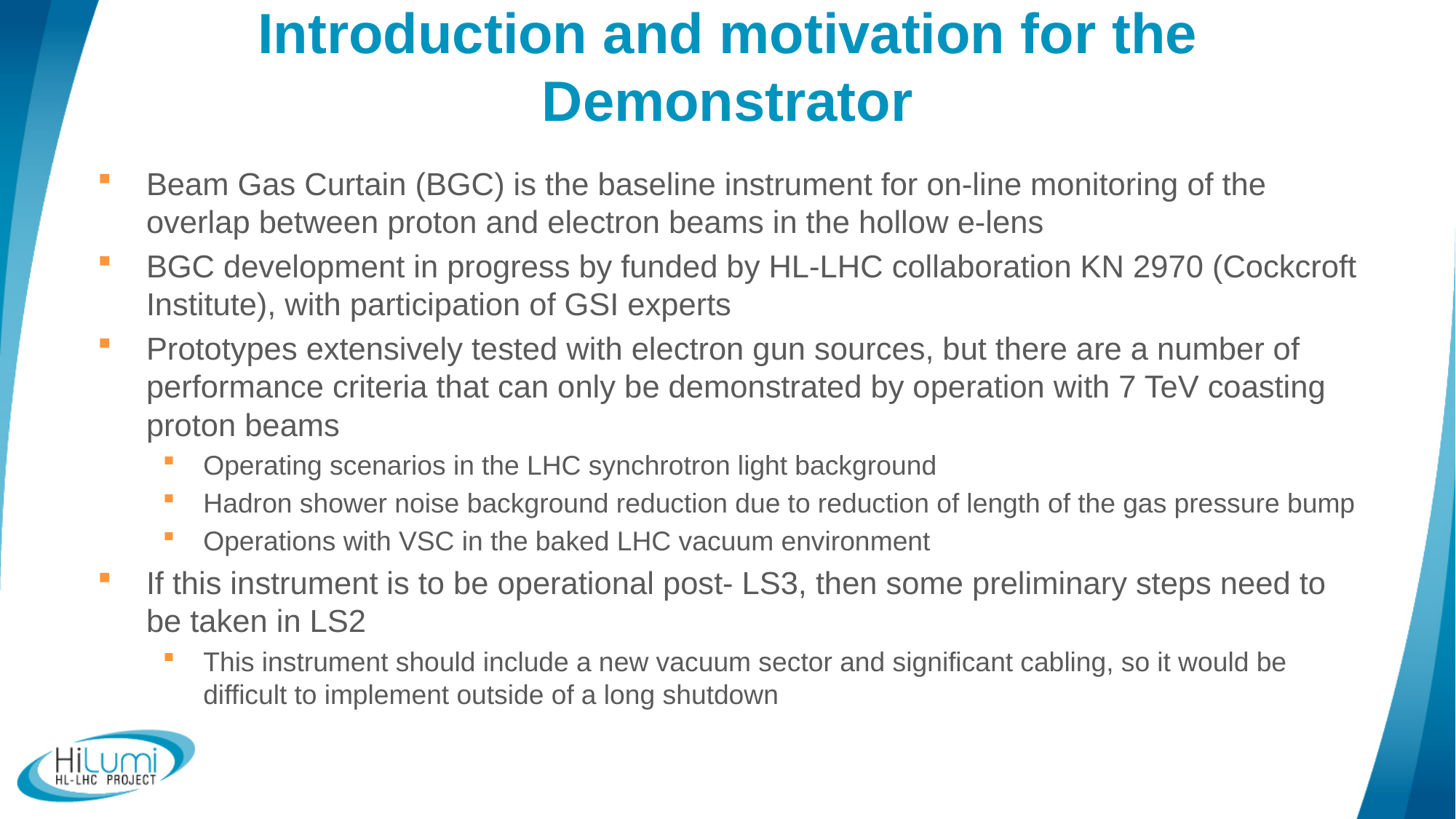

# Introduction and motivation for the Demonstrator
Beam Gas Curtain (BGC) is the baseline instrument for on-line monitoring of the overlap between proton and electron beams in the hollow e-lens
BGC development in progress by funded by HL-LHC collaboration KN 2970 (Cockcroft Institute), with participation of GSI experts
Prototypes extensively tested with electron gun sources, but there are a number of performance criteria that can only be demonstrated by operation with 7 TeV coasting proton beams
Operating scenarios in the LHC synchrotron light background
Hadron shower noise background reduction due to reduction of length of the gas pressure bump
Operations with VSC in the baked LHC vacuum environment
If this instrument is to be operational post- LS3, then some preliminary steps need to be taken in LS2
This instrument should include a new vacuum sector and significant cabling, so it would be difficult to implement outside of a long shutdown